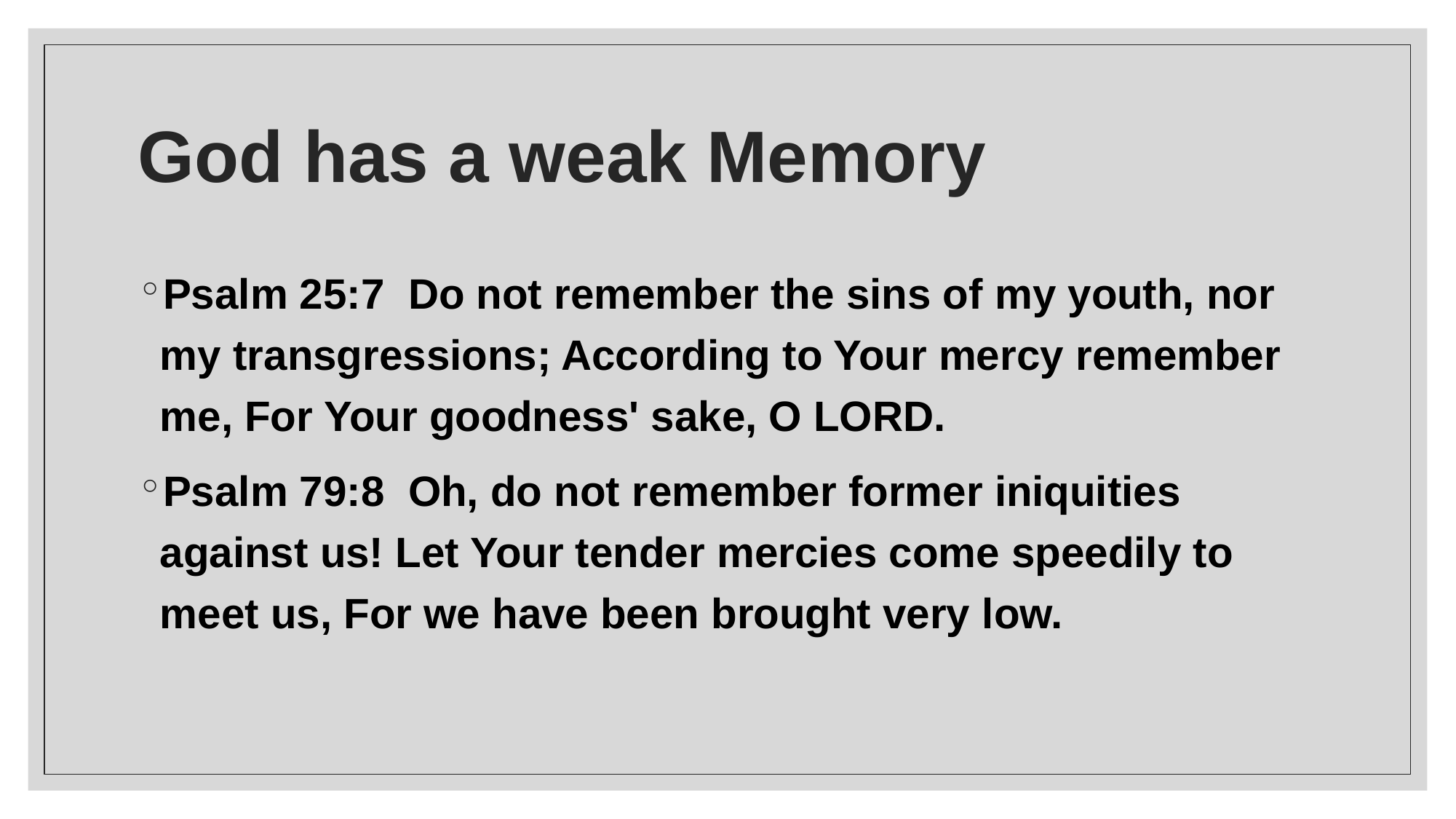

# God has a weak Memory
Psalm 25:7  Do not remember the sins of my youth, nor my transgressions; According to Your mercy remember me, For Your goodness' sake, O LORD.
Psalm 79:8  Oh, do not remember former iniquities against us! Let Your tender mercies come speedily to meet us, For we have been brought very low.